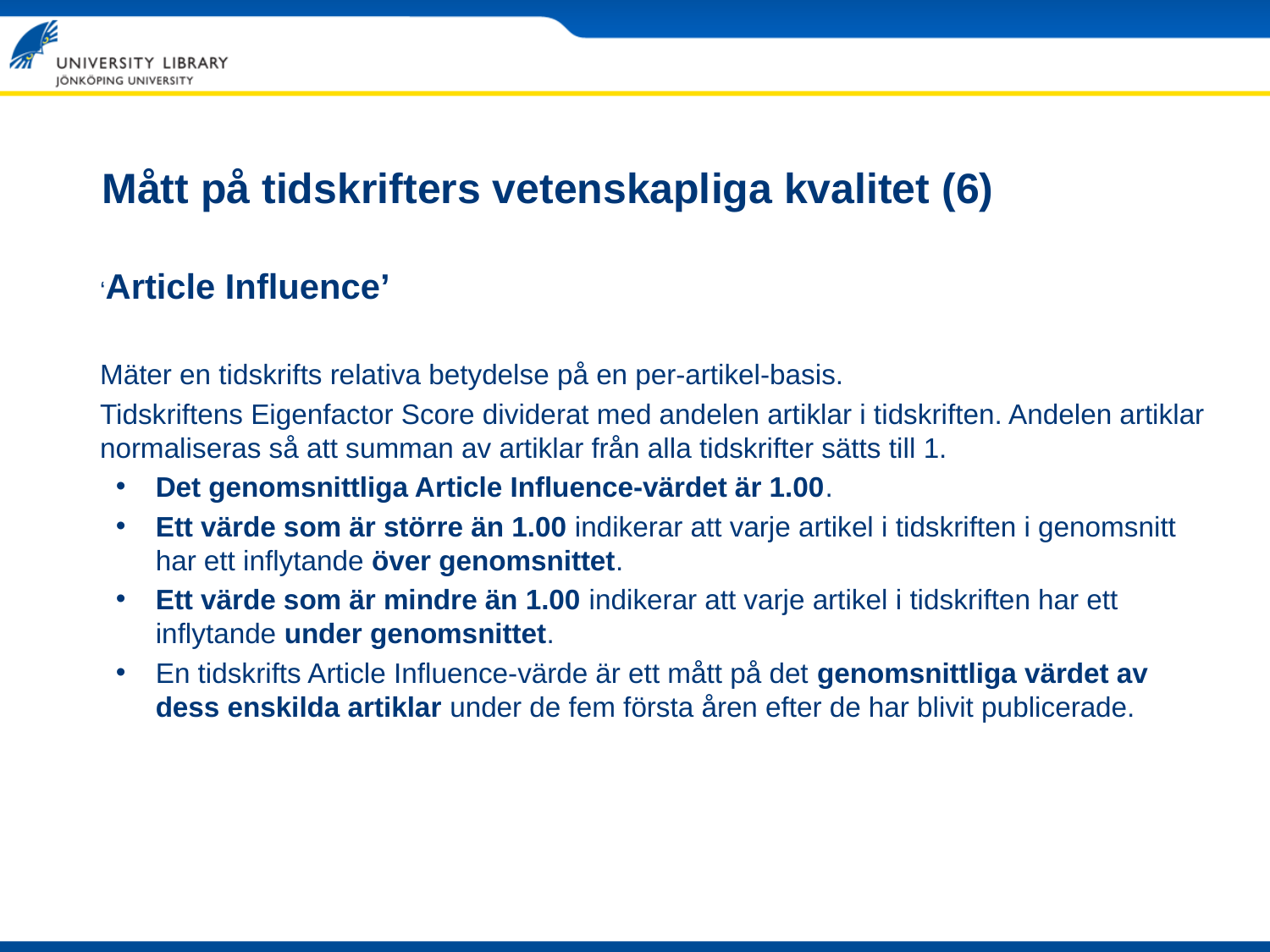

# Mått på tidskrifters vetenskapliga kvalitet (6)
	‘Article Influence’

	Mäter en tidskrifts relativa betydelse på en per-artikel-basis.
	Tidskriftens Eigenfactor Score dividerat med andelen artiklar i tidskriften. Andelen artiklar normaliseras så att summan av artiklar från alla tidskrifter sätts till 1.
Det genomsnittliga Article Influence-värdet är 1.00.
Ett värde som är större än 1.00 indikerar att varje artikel i tidskriften i genomsnitt har ett inflytande över genomsnittet.
Ett värde som är mindre än 1.00 indikerar att varje artikel i tidskriften har ett inflytande under genomsnittet.
En tidskrifts Article Influence-värde är ett mått på det genomsnittliga värdet av dess enskilda artiklar under de fem första åren efter de har blivit publicerade.